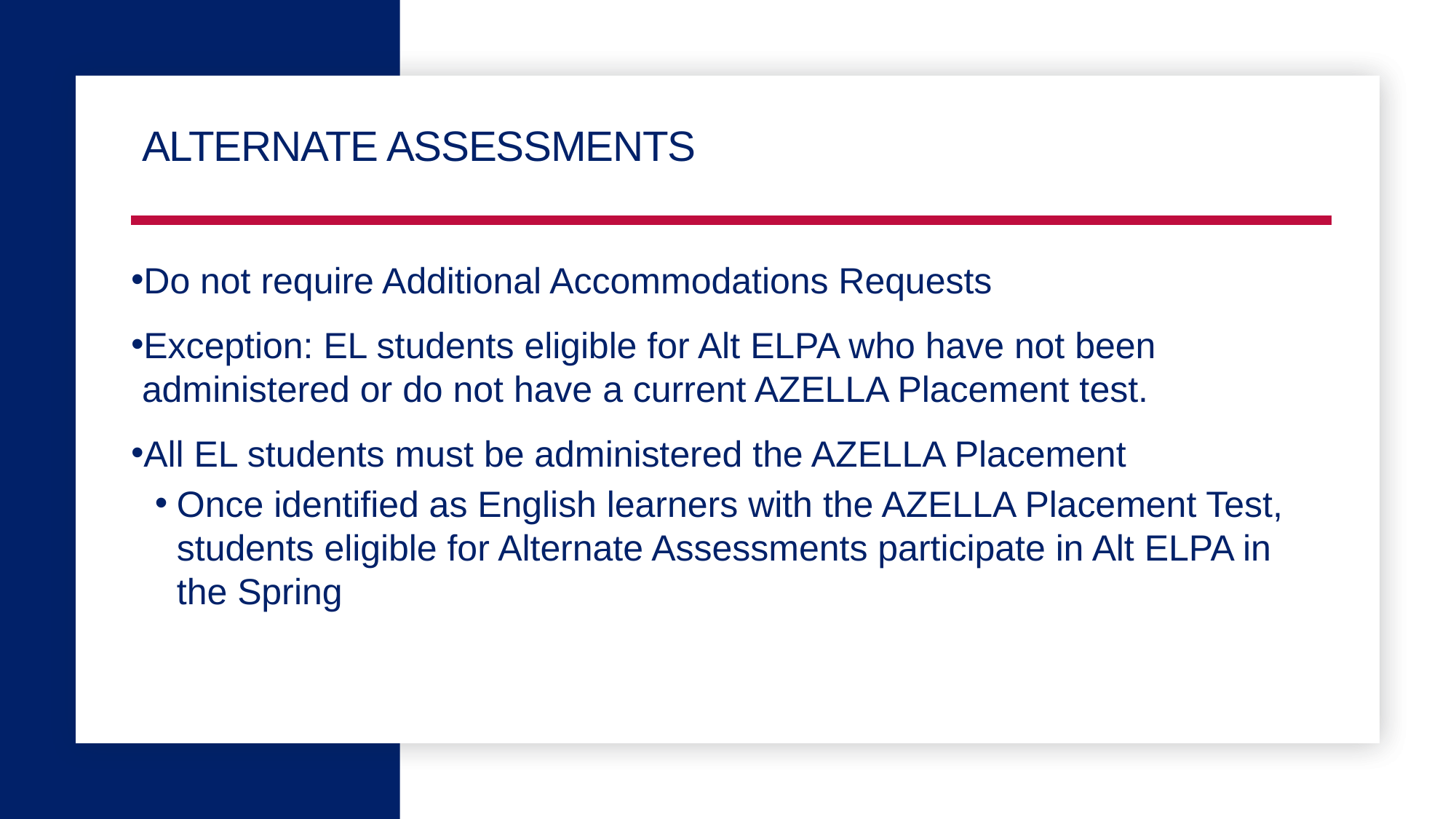

# Alternate Assessments
Do not require Additional Accommodations Requests
Exception: EL students eligible for Alt ELPA who have not been administered or do not have a current AZELLA Placement test.
All EL students must be administered the AZELLA Placement
Once identified as English learners with the AZELLA Placement Test, students eligible for Alternate Assessments participate in Alt ELPA in the Spring